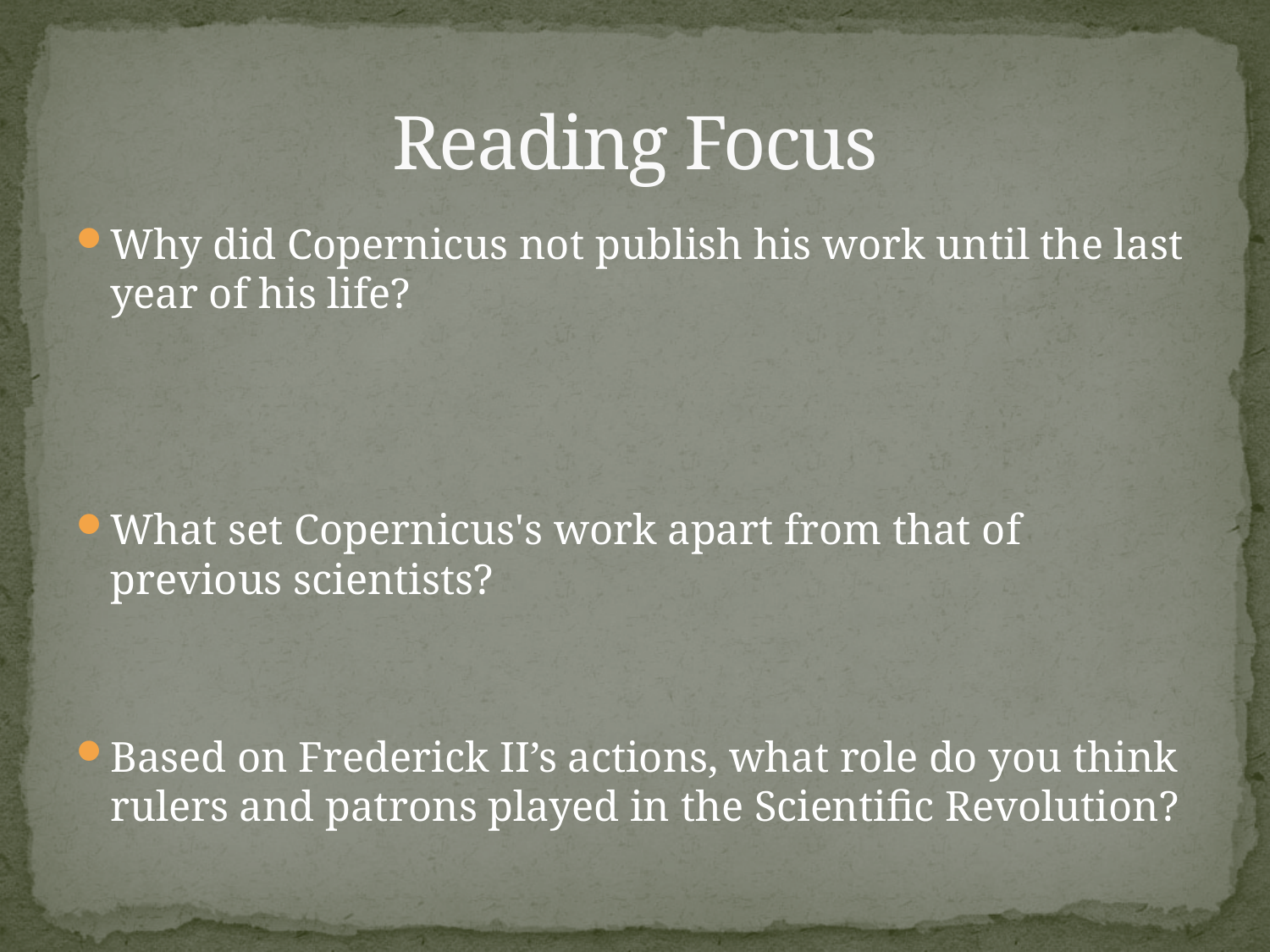

# Reading Focus
Why did Copernicus not publish his work until the last year of his life?

What set Copernicus's work apart from that of previous scientists?

Based on Frederick II’s actions, what role do you think rulers and patrons played in the Scientific Revolution?